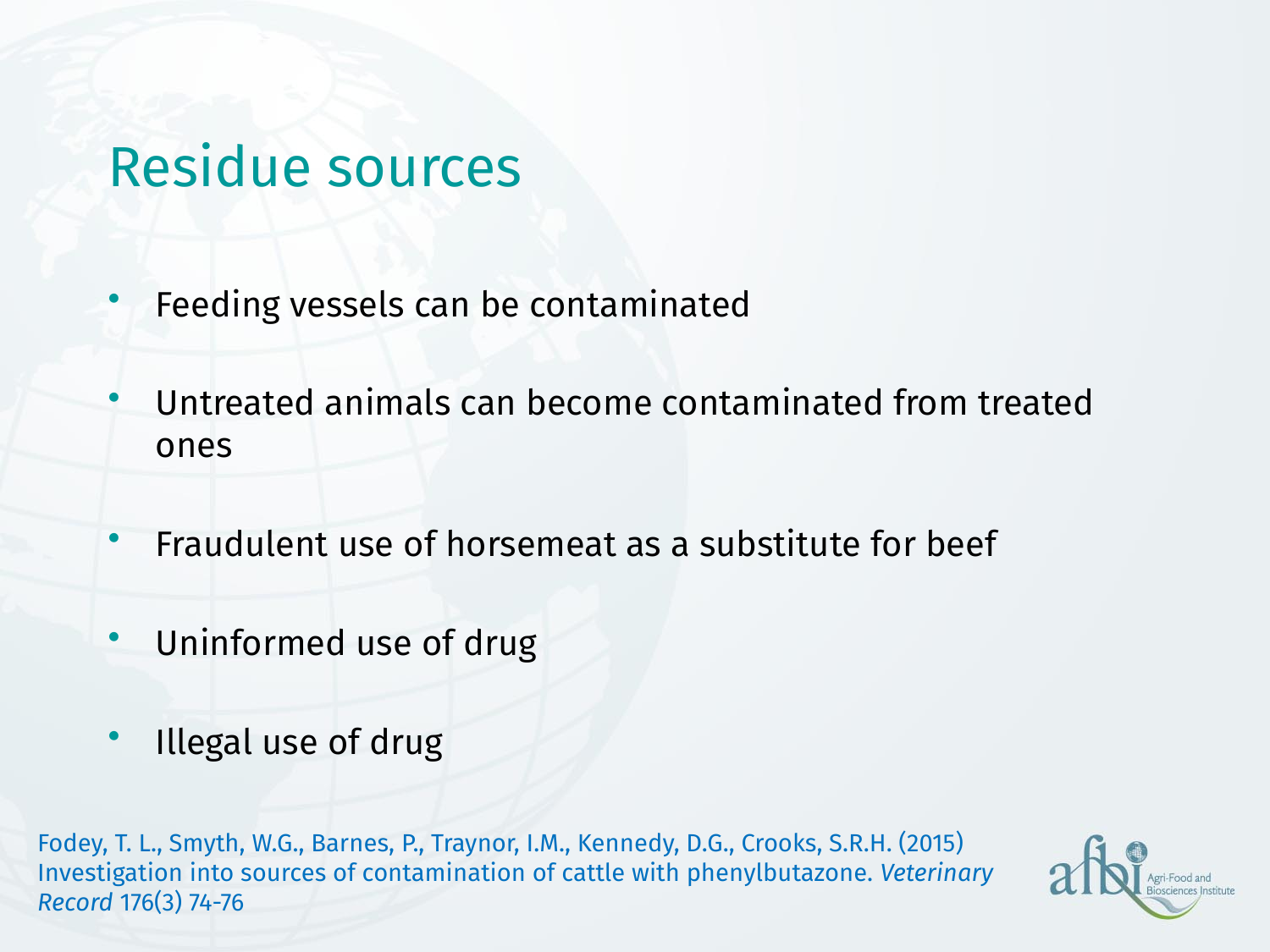

# Residue sources
Feeding vessels can be contaminated

Untreated animals can become contaminated from treated ones

Fraudulent use of horsemeat as a substitute for beef

Uninformed use of drug

Illegal use of drug

Fodey, T. L., Smyth, W.G., Barnes, P., Traynor, I.M., Kennedy, D.G., Crooks, S.R.H. (2015) Investigation into sources of contamination of cattle with phenylbutazone. Veterinary Record 176(3) 74-76